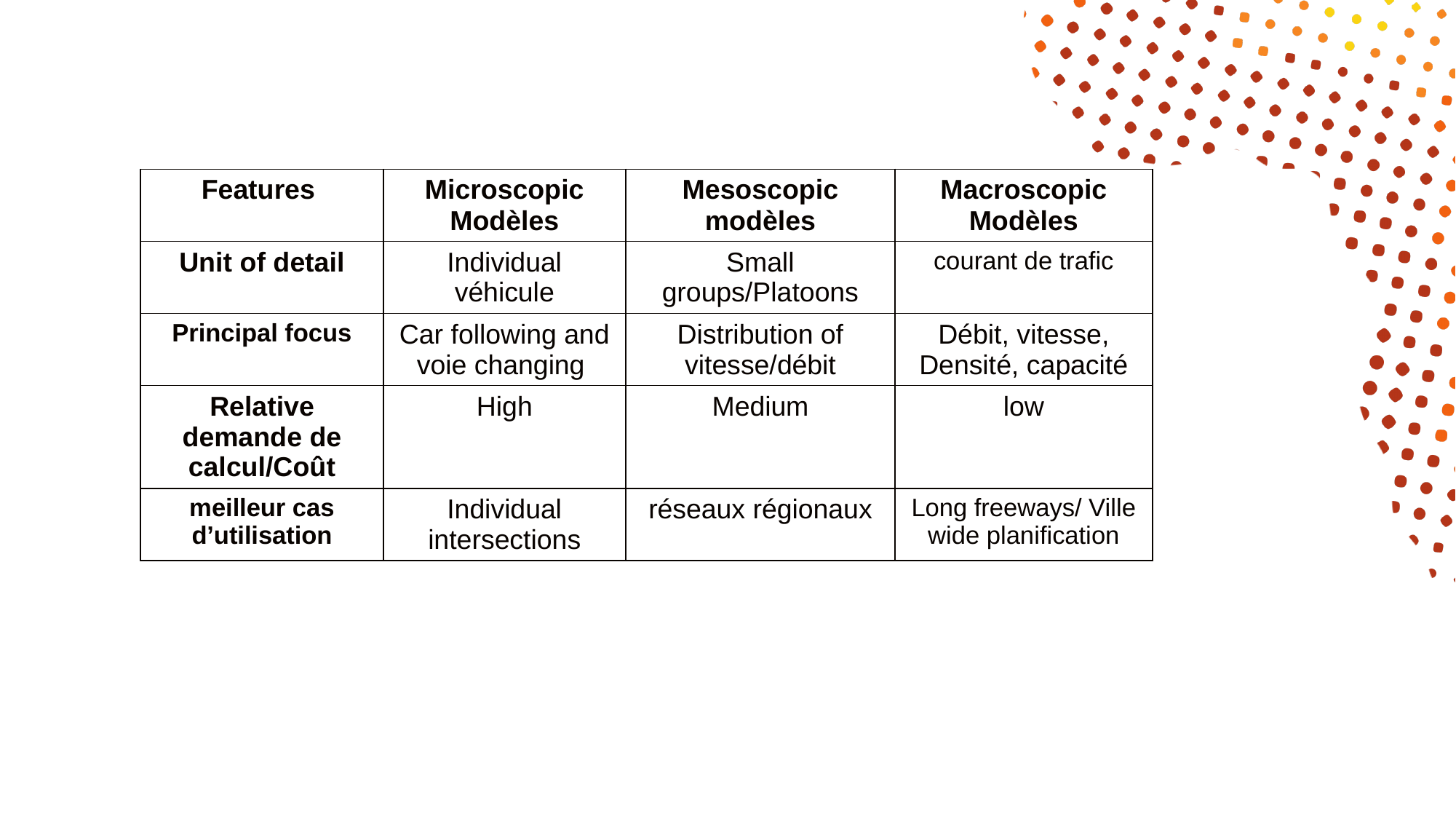

| Features | Microscopic Modèles | Mesoscopic modèles | Macroscopic Modèles |
| --- | --- | --- | --- |
| Unit of detail | Individual véhicule | Small groups/Platoons | courant de trafic |
| Principal focus | Car following and voie changing | Distribution of vitesse/débit | Débit, vitesse, Densité, capacité |
| Relative demande de calcul/Coût | High | Medium | low |
| meilleur cas d’utilisation | Individual intersections | réseaux régionaux | Long freeways/ Ville wide planification |